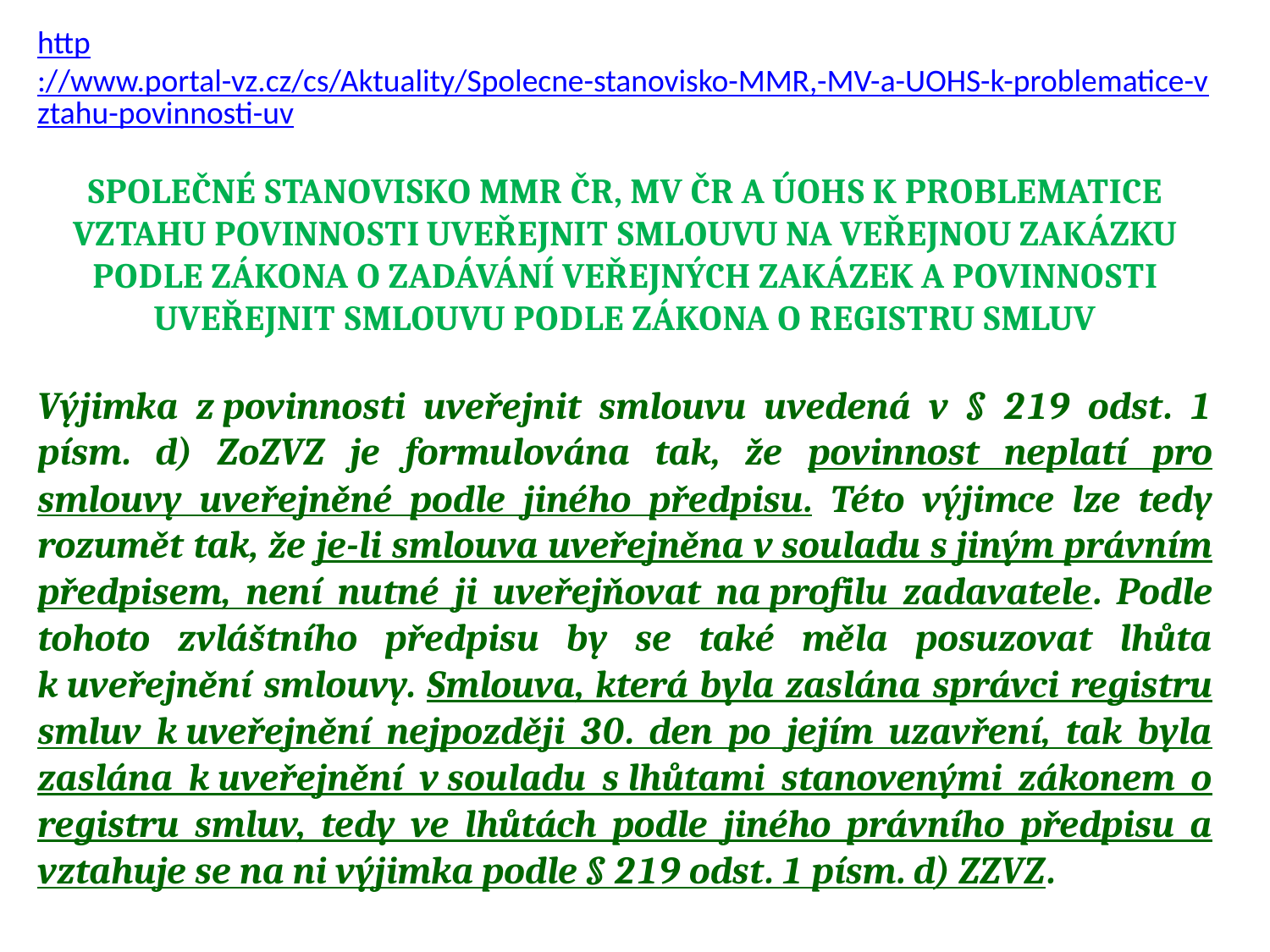

http://www.portal-vz.cz/cs/Aktuality/Spolecne-stanovisko-MMR,-MV-a-UOHS-k-problematice-vztahu-povinnosti-uv

SPOLEČNÉ STANOVISKO MMR čr, MV čr A ÚOHS K PROBLEMATICE VZTAHU POVINNOSTI UVEŘEJNIT SMLOUVU NA VEŘEJNOU ZAKÁZKU PODLE ZÁKONA O ZADÁVÁNÍ VEŘEJNÝCH ZAKÁZEK A POVINNOSTI UVEŘEJNIT SMLOUVU PODLE ZÁKONA O REGISTRU SMLUV

Výjimka z povinnosti uveřejnit smlouvu uvedená v § 219 odst. 1 písm. d) ZoZVZ je formulována tak, že povinnost neplatí pro smlouvy uveřejněné podle jiného předpisu. Této výjimce lze tedy rozumět tak, že je-li smlouva uveřejněna v souladu s jiným právním předpisem, není nutné ji uveřejňovat na profilu zadavatele. Podle tohoto zvláštního předpisu by se také měla posuzovat lhůta k uveřejnění smlouvy. Smlouva, která byla zaslána správci registru smluv k uveřejnění nejpozději 30. den po jejím uzavření, tak byla zaslána k uveřejnění v souladu s lhůtami stanovenými zákonem o registru smluv, tedy ve lhůtách podle jiného právního předpisu a vztahuje se na ni výjimka podle § 219 odst. 1 písm. d) ZZVZ.